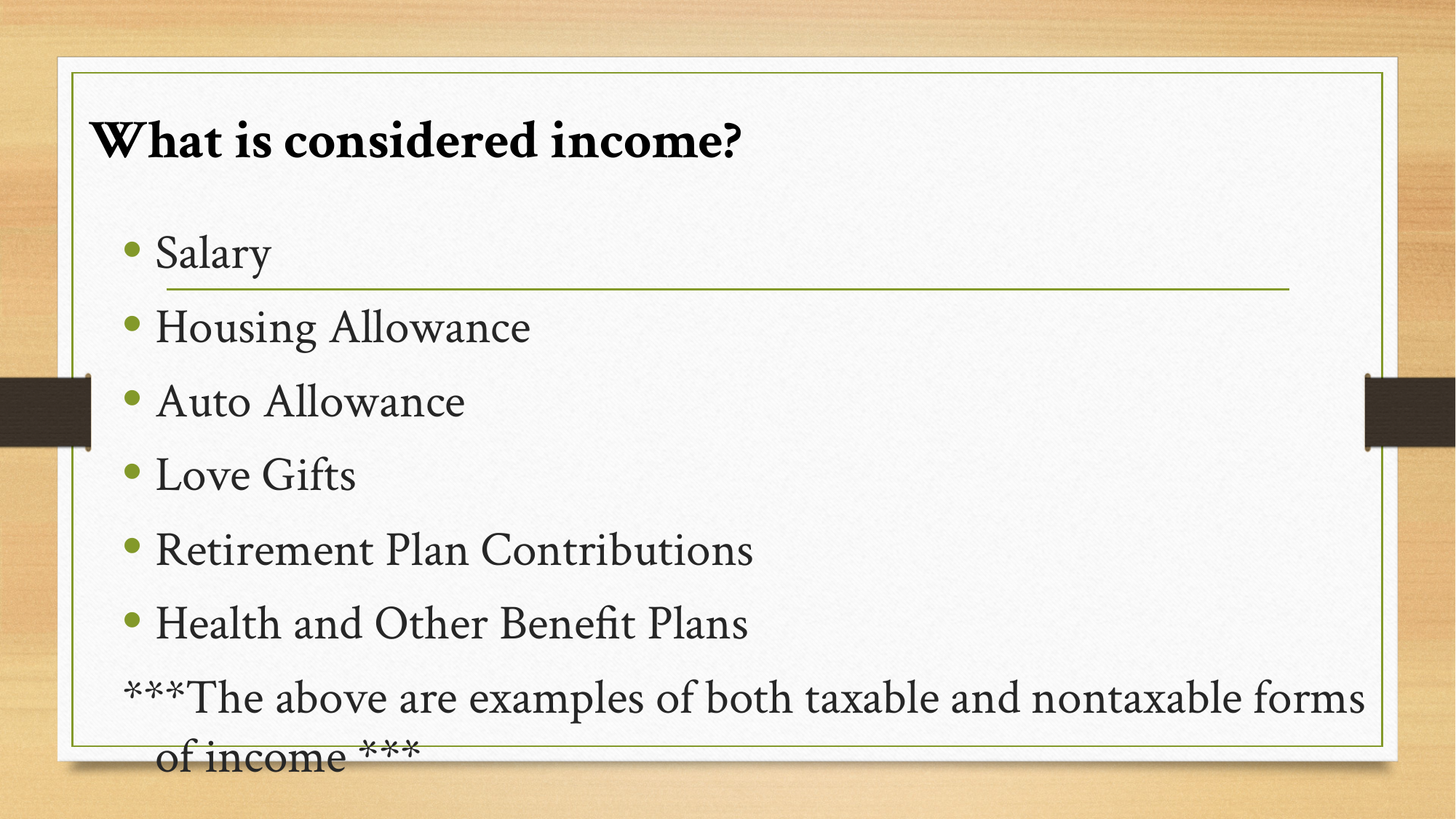

# What is considered income?
Salary
Housing Allowance
Auto Allowance
Love Gifts
Retirement Plan Contributions
Health and Other Benefit Plans
***The above are examples of both taxable and nontaxable forms of income ***